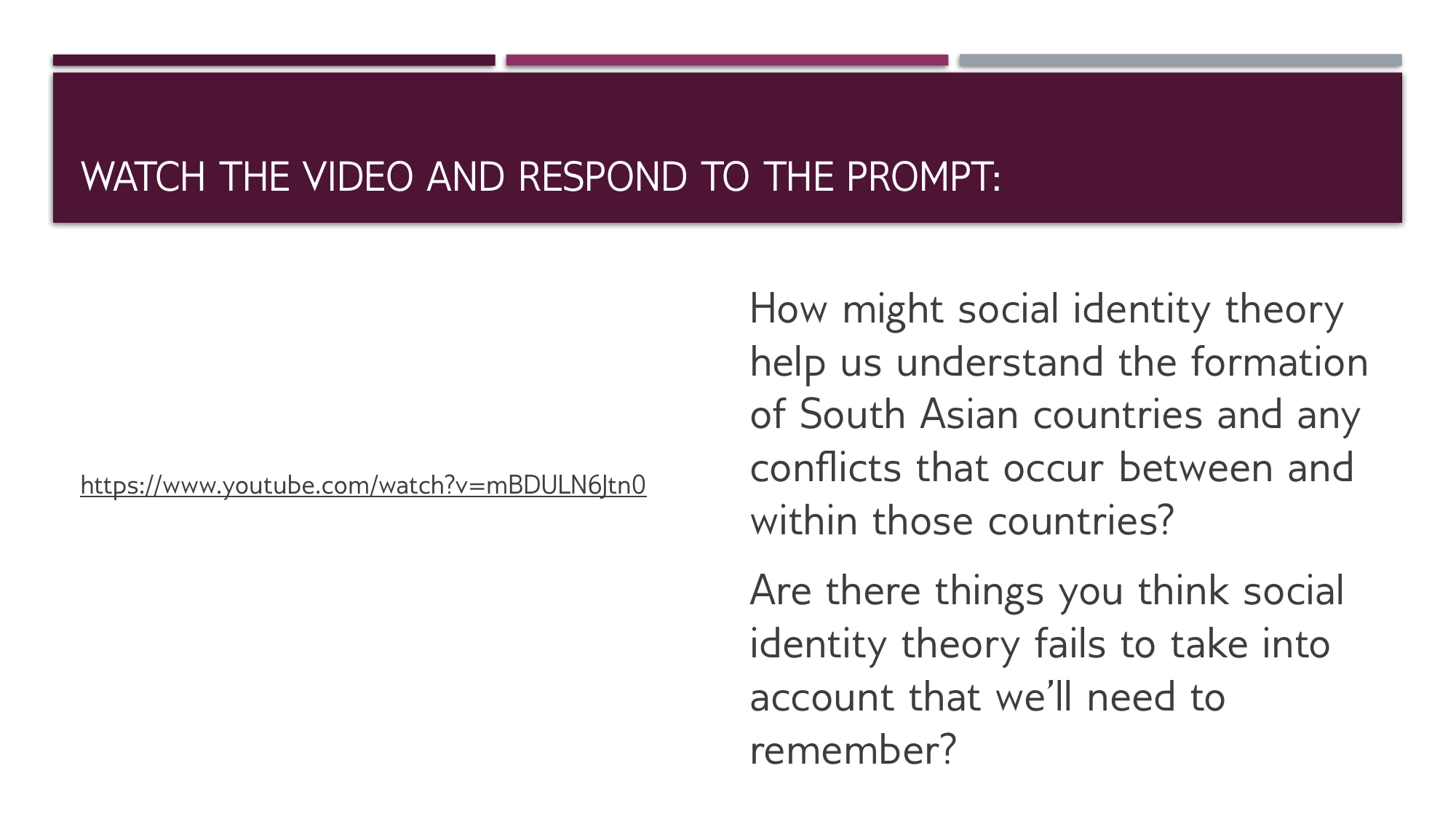

# Watch the video and respond to the prompt:
https://www.youtube.com/watch?v=mBDULN6Jtn0
How might social identity theory help us understand the formation of South Asian countries and any conflicts that occur between and within those countries?
Are there things you think social identity theory fails to take into account that we’ll need to remember?